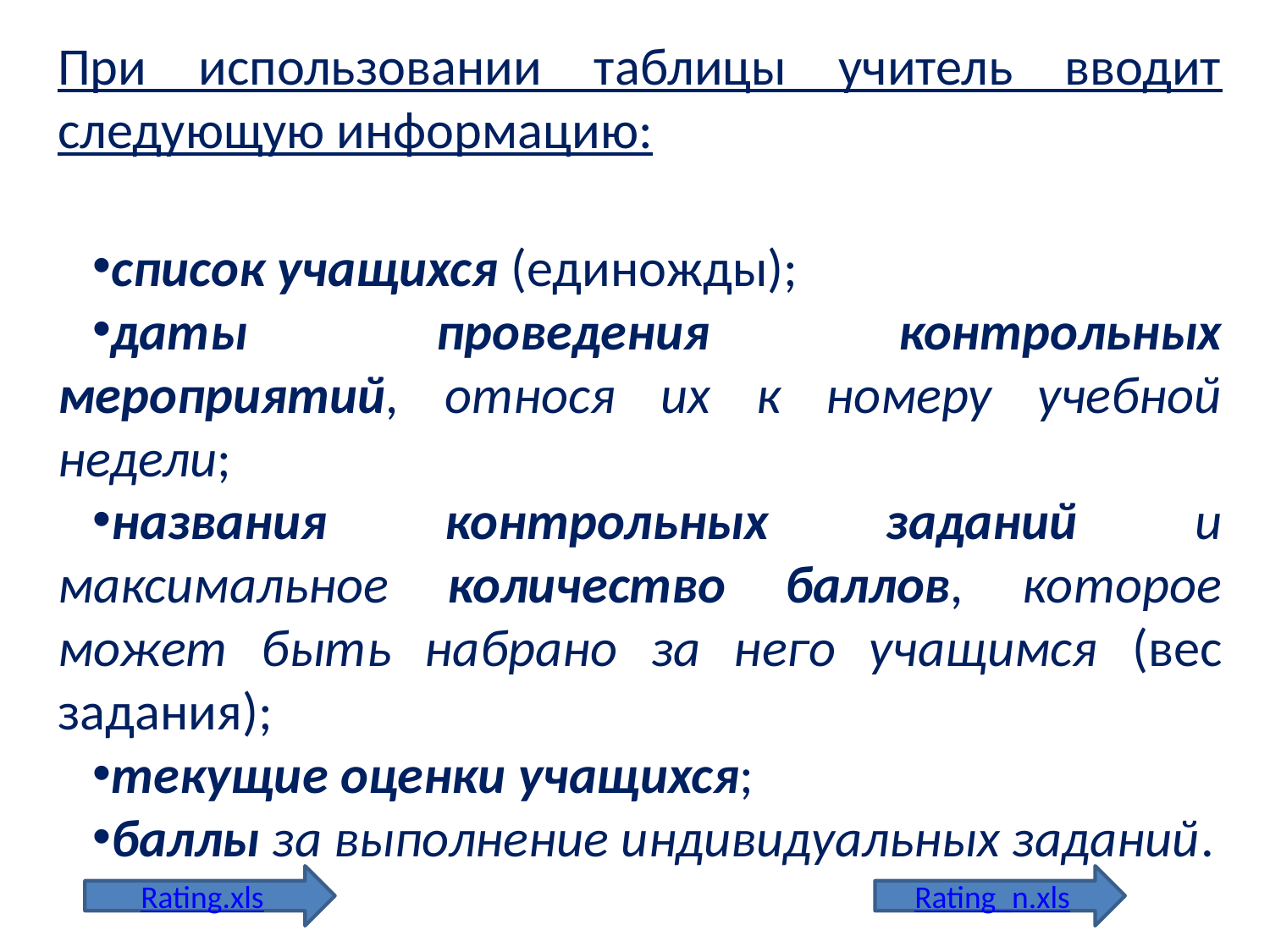

При использовании таблицы учитель вводит следующую информацию:

список учащихся (единожды);
даты проведения контрольных мероприятий, относя их к номеру учебной недели;
названия контрольных заданий и максимальное количество баллов, которое может быть набрано за него учащимся (вес задания);
текущие оценки учащихся;
баллы за выполнение индивидуальных заданий.

Rating.xls
Rating_n.xls